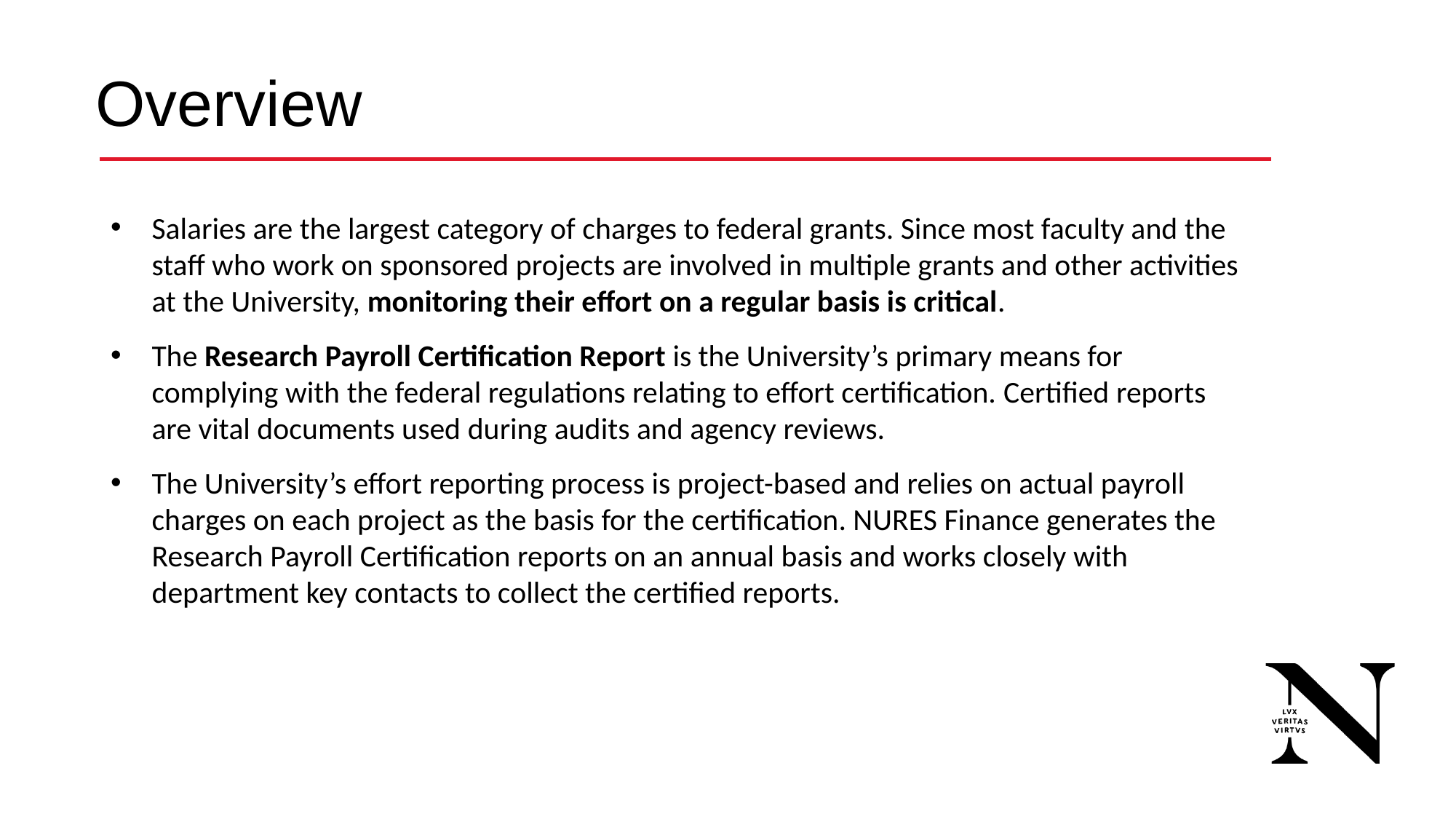

# Overview

Salaries are the largest category of charges to federal grants. Since most faculty and the staff who work on sponsored projects are involved in multiple grants and other activities at the University, monitoring their effort on a regular basis is critical.
The Research Payroll Certification Report is the University’s primary means for complying with the federal regulations relating to effort certification. Certified reports are vital documents used during audits and agency reviews.
The University’s effort reporting process is project-based and relies on actual payroll charges on each project as the basis for the certification. NURES Finance generates the Research Payroll Certification reports on an annual basis and works closely with department key contacts to collect the certified reports.